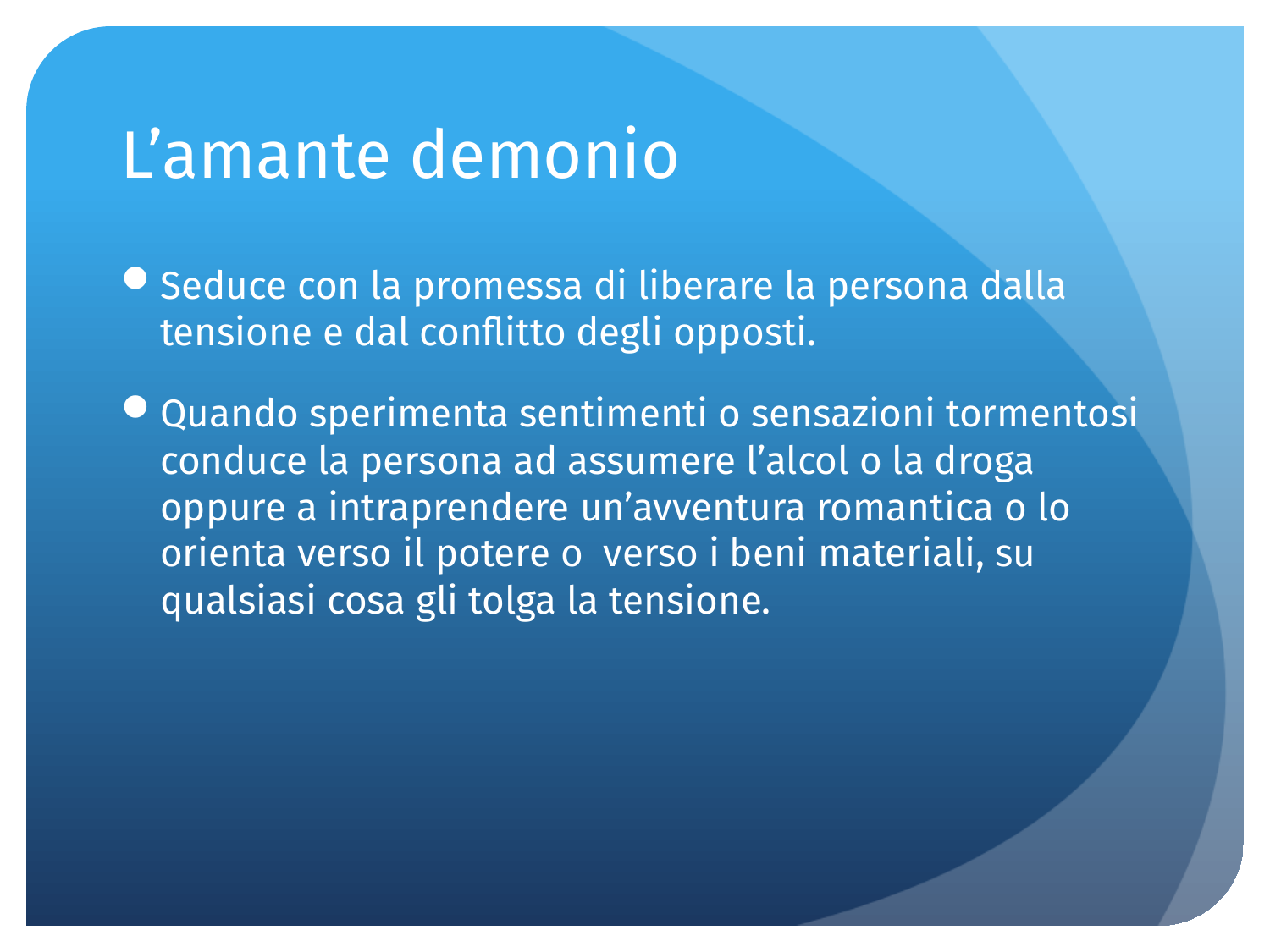

# L’amante demonio
Seduce con la promessa di liberare la persona dalla tensione e dal conflitto degli opposti.
Quando sperimenta sentimenti o sensazioni tormentosi conduce la persona ad assumere l’alcol o la droga oppure a intraprendere un’avventura romantica o lo orienta verso il potere o  verso i beni materiali, su qualsiasi cosa gli tolga la tensione.